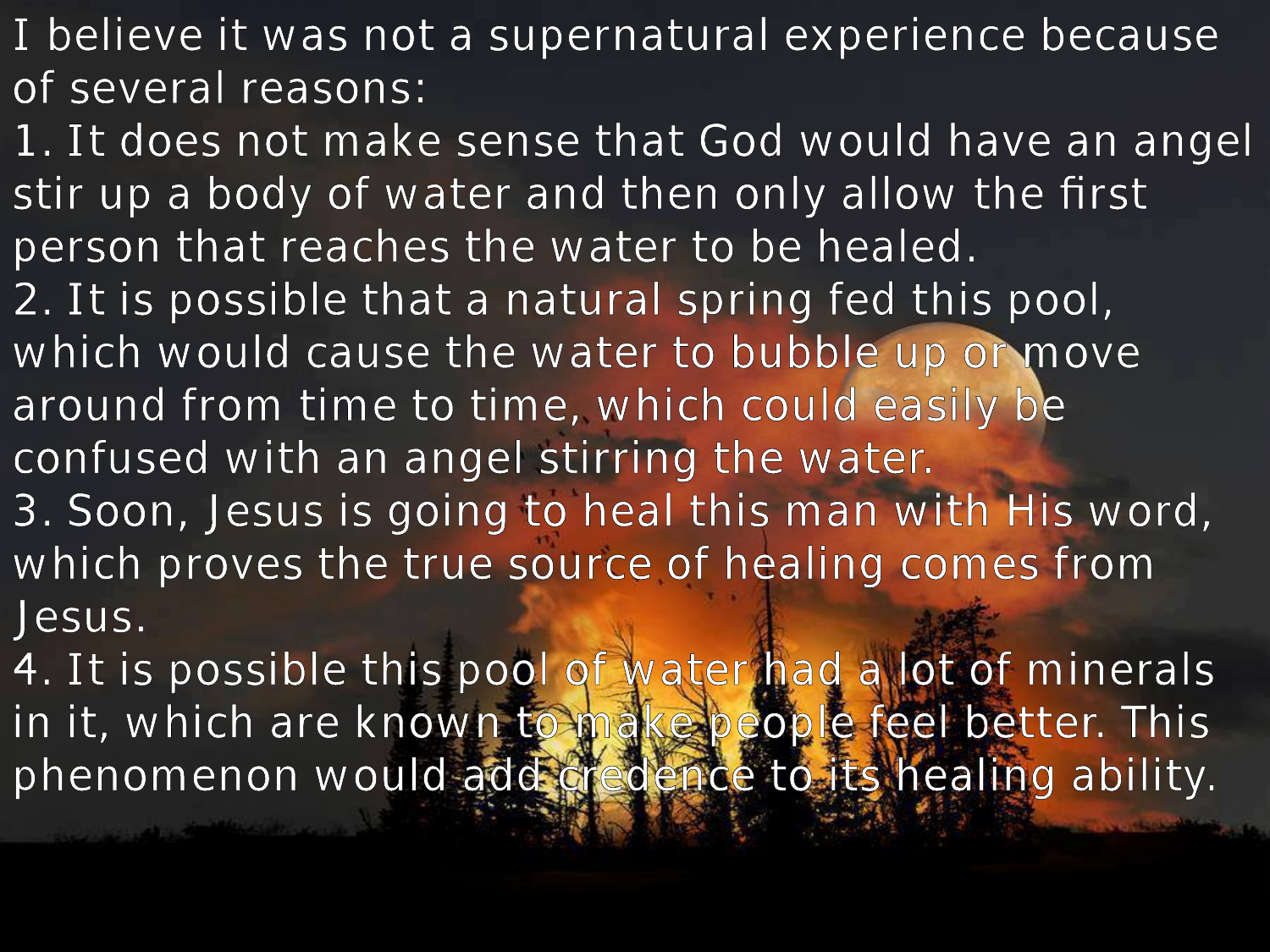

I believe it was not a supernatural experience because of several reasons:
1. It does not make sense that God would have an angel stir up a body of water and then only allow the first person that reaches the water to be healed.
2. It is possible that a natural spring fed this pool, which would cause the water to bubble up or move around from time to time, which could easily be confused with an angel stirring the water.
3. Soon, Jesus is going to heal this man with His word, which proves the true source of healing comes from Jesus.
4. It is possible this pool of water had a lot of minerals in it, which are known to make people feel better. This phenomenon would add credence to its healing ability.